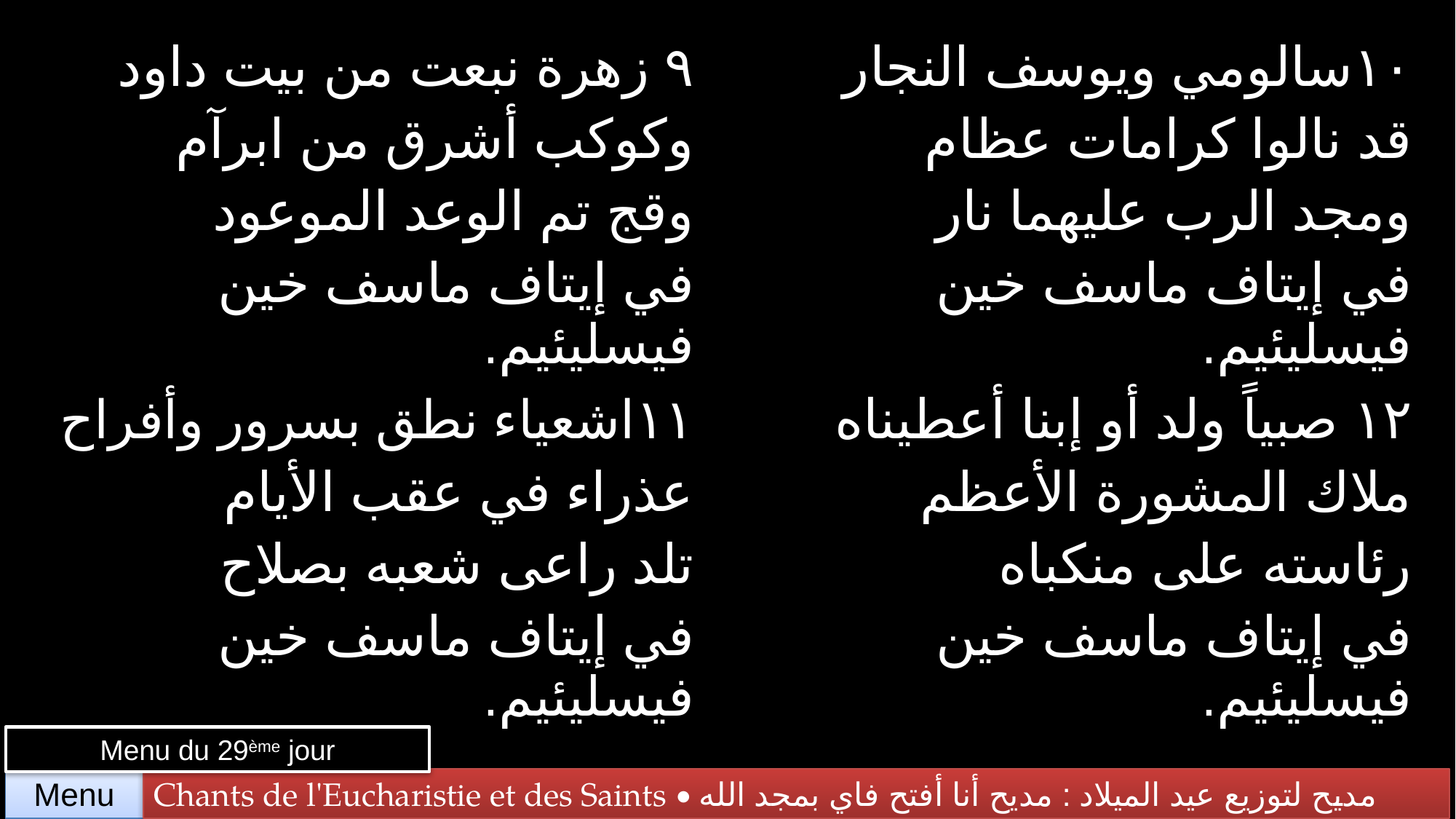

| ٩ زهرة نبعت من بيت داود وكوكب أشرق من ابرآم وقج تم الوعد الموعود في إيتاف ماسف خين فيسليئيم. | ١٠سالومي ويوسف النجار قد نالوا كرامات عظام ومجد الرب عليهما نار في إيتاف ماسف خين فيسليئيم. |
| --- | --- |
| ١١اشعياء نطق بسرور وأفراح عذراء في عقب الأيام تلد راعى شعبه بصلاح في إيتاف ماسف خين فيسليئيم. | ١٢ صبياً ولد أو إبنا أعطيناه ملاك المشورة الأعظم رئاسته على منكباه في إيتاف ماسف خين فيسليئيم. |

Menu du 29ème jour
Chants de l'Eucharistie et des Saints • مديح لتوزيع عيد الميلاد : مديح أنا أفتح فاي بمجد الله
Menu